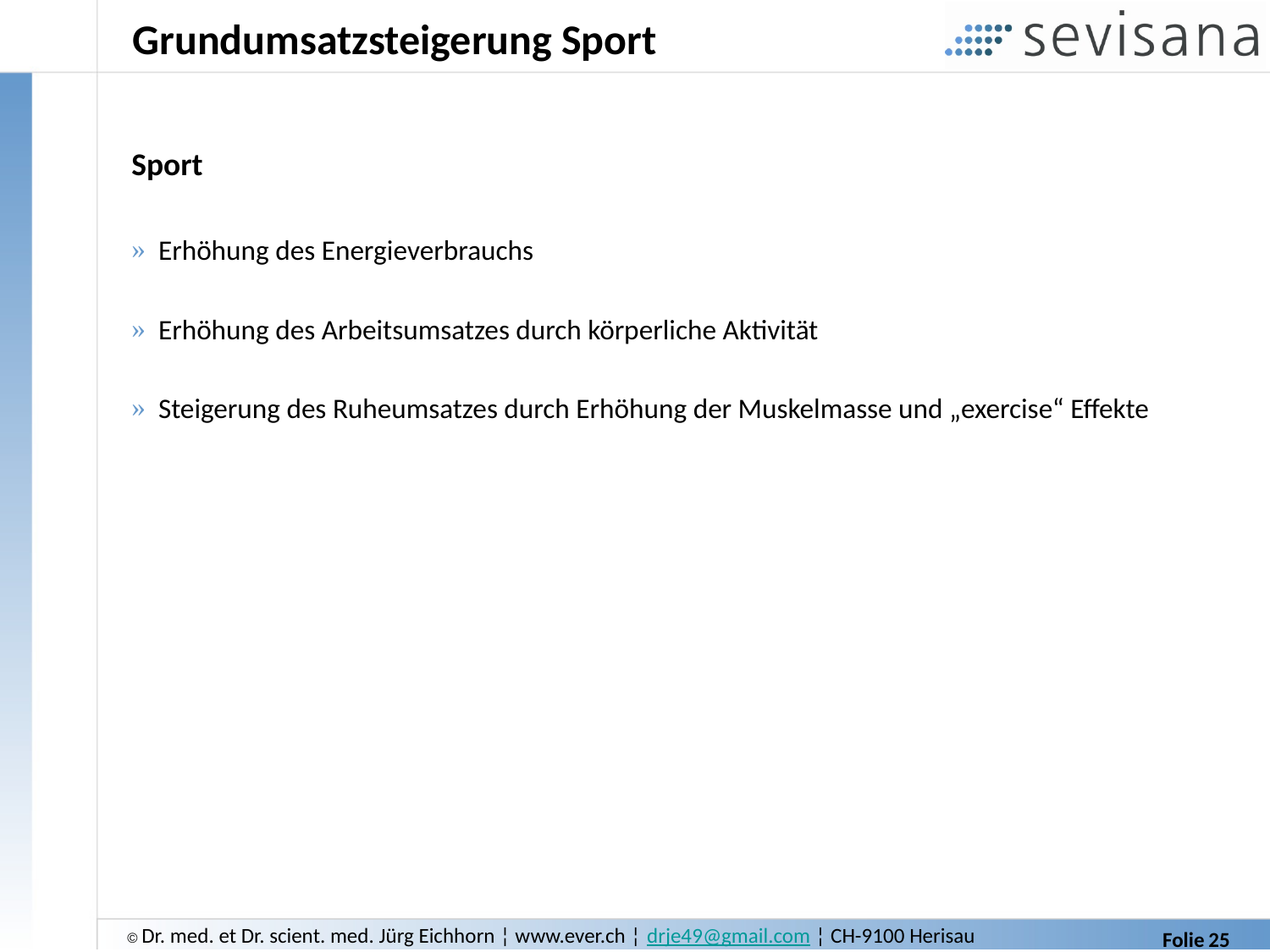

# Grundumsatzsteigerung Sport
Sport
  Erhöhung des Energieverbrauchs
  Erhöhung des Arbeitsumsatzes durch körperliche Aktivität
  Steigerung des Ruheumsatzes durch Erhöhung der Muskelmasse und „exercise“ Effekte